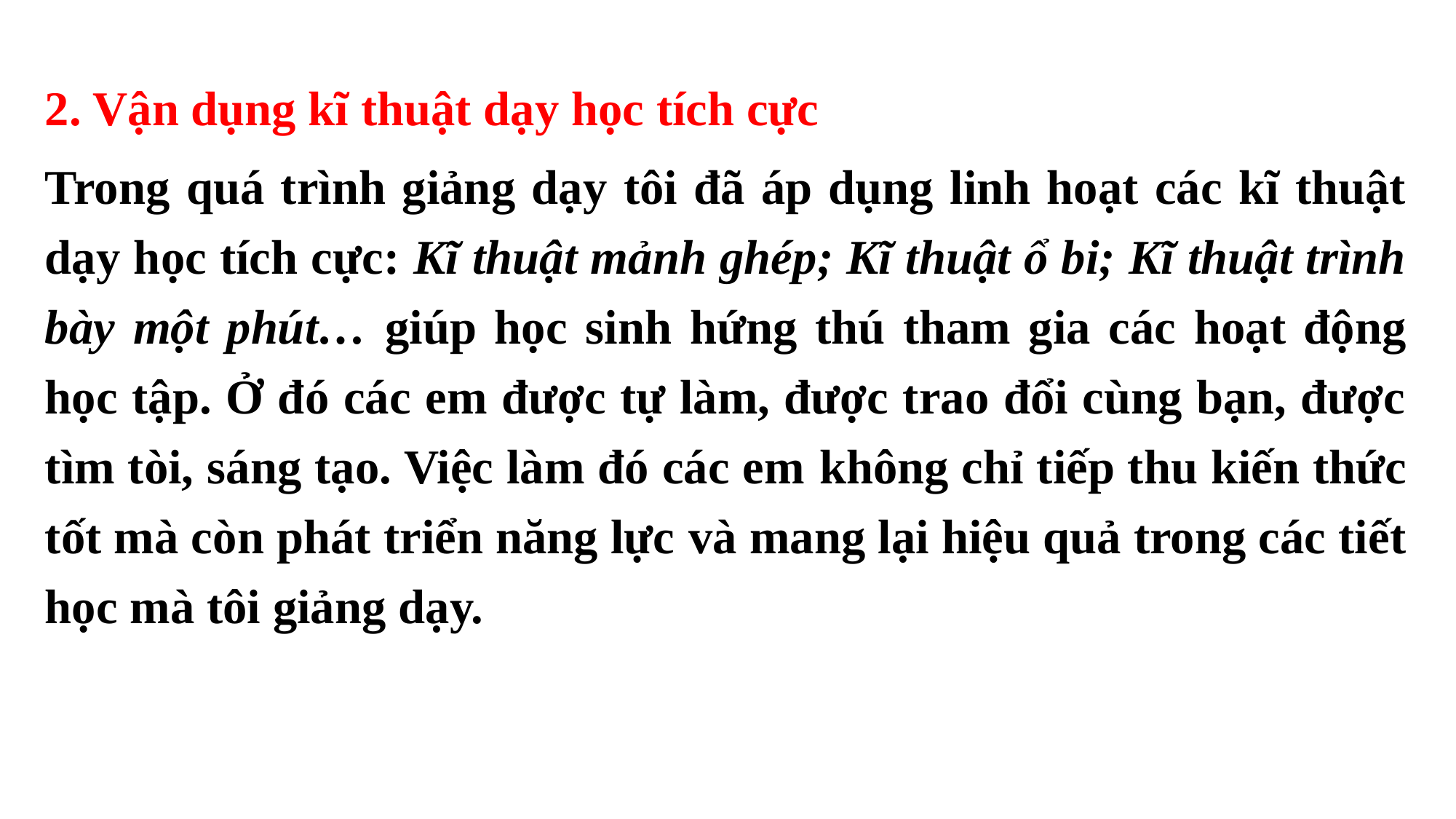

2. Vận dụng kĩ thuật dạy học tích cực
Trong quá trình giảng dạy tôi đã áp dụng linh hoạt các kĩ thuật dạy học tích cực: Kĩ thuật mảnh ghép; Kĩ thuật ổ bi; Kĩ thuật trình bày một phút… giúp học sinh hứng thú tham gia các hoạt động học tập. Ở đó các em được tự làm, được trao đổi cùng bạn, được tìm tòi, sáng tạo. Việc làm đó các em không chỉ tiếp thu kiến thức tốt mà còn phát triển năng lực và mang lại hiệu quả trong các tiết học mà tôi giảng dạy.